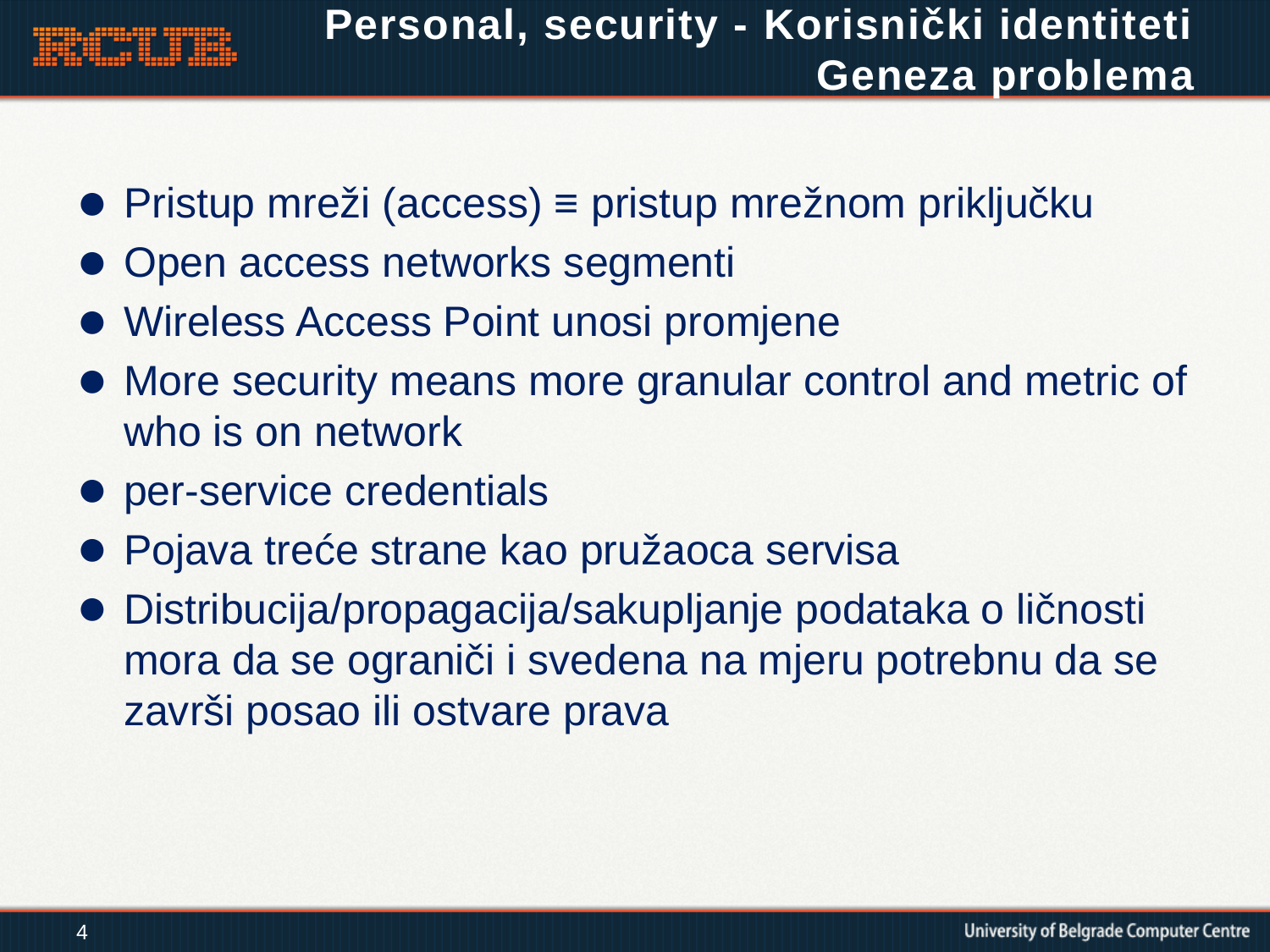

# Personal, security - Korisnički identiteti Geneza problema
Pristup mreži (access) ≡ pristup mrežnom priključku
Open access networks segmenti
Wireless Access Point unosi promjene
More security means more granular control and metric of who is on network
per-service credentials
Pojava treće strane kao pružaoca servisa
Distribucija/propagacija/sakupljanje podataka o ličnosti mora da se ograniči i svedena na mjeru potrebnu da se završi posao ili ostvare prava
4